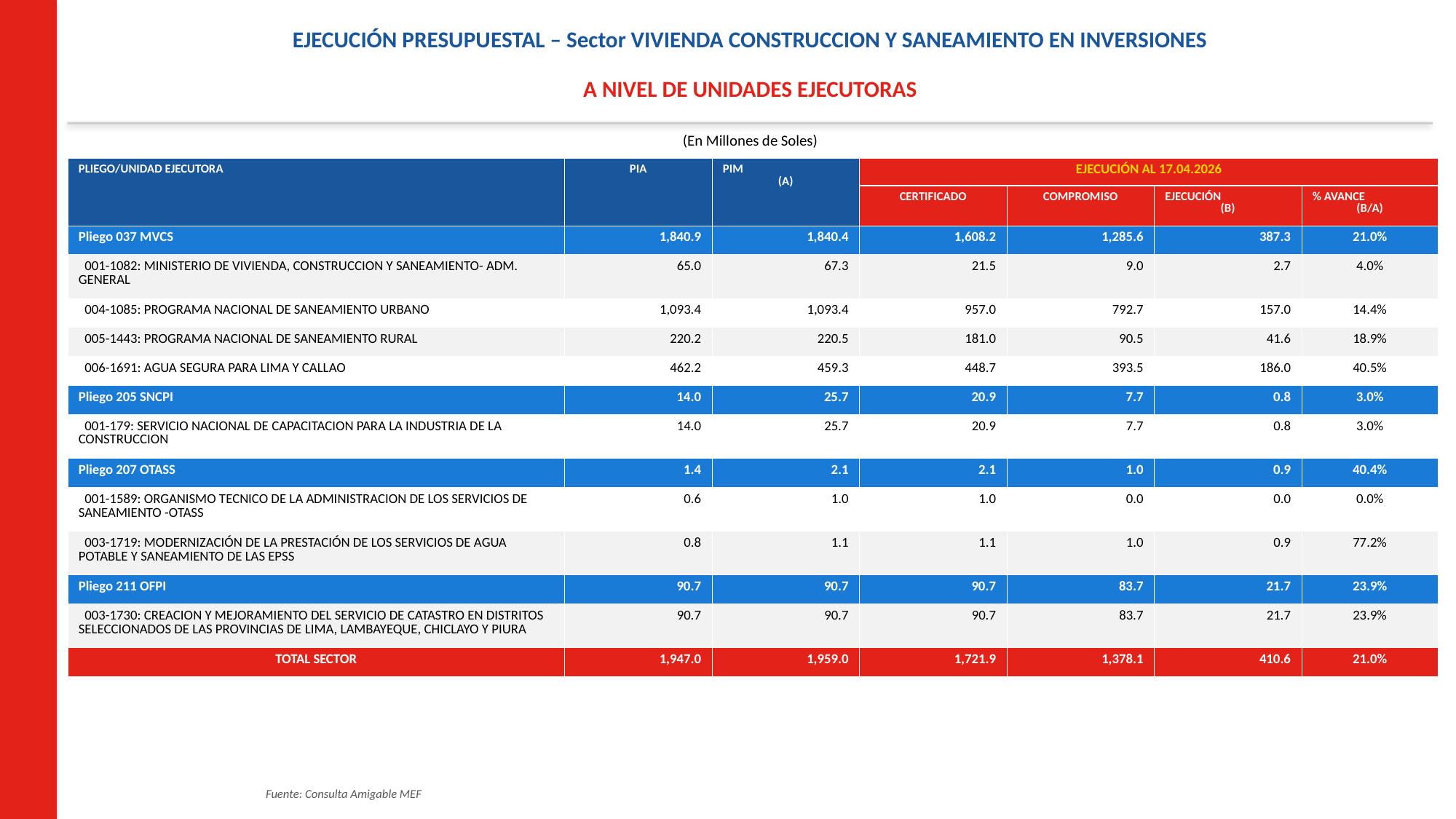

EJECUCIÓN PRESUPUESTAL – Sector VIVIENDA CONSTRUCCION Y SANEAMIENTO EN INVERSIONES
A NIVEL DE UNIDADES EJECUTORAS

(En Millones de Soles)
| PLIEGO/UNIDAD EJECUTORA | PIA | PIM (A) | EJECUCIÓN AL 17.04.2026 |  |  |  |
| --- | --- | --- | --- | --- | --- | --- |
|  |  |  | CERTIFICADO | COMPROMISO | EJECUCIÓN (B) | % AVANCE (B/A) |
| Pliego 037 MVCS | 1,840.9 | 1,840.4 | 1,608.2 | 1,285.6 | 387.3 | 21.0% |
| 001-1082: MINISTERIO DE VIVIENDA, CONSTRUCCION Y SANEAMIENTO- ADM. GENERAL | 65.0 | 67.3 | 21.5 | 9.0 | 2.7 | 4.0% |
| 004-1085: PROGRAMA NACIONAL DE SANEAMIENTO URBANO | 1,093.4 | 1,093.4 | 957.0 | 792.7 | 157.0 | 14.4% |
| 005-1443: PROGRAMA NACIONAL DE SANEAMIENTO RURAL | 220.2 | 220.5 | 181.0 | 90.5 | 41.6 | 18.9% |
| 006-1691: AGUA SEGURA PARA LIMA Y CALLAO | 462.2 | 459.3 | 448.7 | 393.5 | 186.0 | 40.5% |
| Pliego 205 SNCPI | 14.0 | 25.7 | 20.9 | 7.7 | 0.8 | 3.0% |
| 001-179: SERVICIO NACIONAL DE CAPACITACION PARA LA INDUSTRIA DE LA CONSTRUCCION | 14.0 | 25.7 | 20.9 | 7.7 | 0.8 | 3.0% |
| Pliego 207 OTASS | 1.4 | 2.1 | 2.1 | 1.0 | 0.9 | 40.4% |
| 001-1589: ORGANISMO TECNICO DE LA ADMINISTRACION DE LOS SERVICIOS DE SANEAMIENTO -OTASS | 0.6 | 1.0 | 1.0 | 0.0 | 0.0 | 0.0% |
| 003-1719: MODERNIZACIÓN DE LA PRESTACIÓN DE LOS SERVICIOS DE AGUA POTABLE Y SANEAMIENTO DE LAS EPSS | 0.8 | 1.1 | 1.1 | 1.0 | 0.9 | 77.2% |
| Pliego 211 OFPI | 90.7 | 90.7 | 90.7 | 83.7 | 21.7 | 23.9% |
| 003-1730: CREACION Y MEJORAMIENTO DEL SERVICIO DE CATASTRO EN DISTRITOS SELECCIONADOS DE LAS PROVINCIAS DE LIMA, LAMBAYEQUE, CHICLAYO Y PIURA | 90.7 | 90.7 | 90.7 | 83.7 | 21.7 | 23.9% |
| TOTAL SECTOR | 1,947.0 | 1,959.0 | 1,721.9 | 1,378.1 | 410.6 | 21.0% |
Fuente: Consulta Amigable MEF